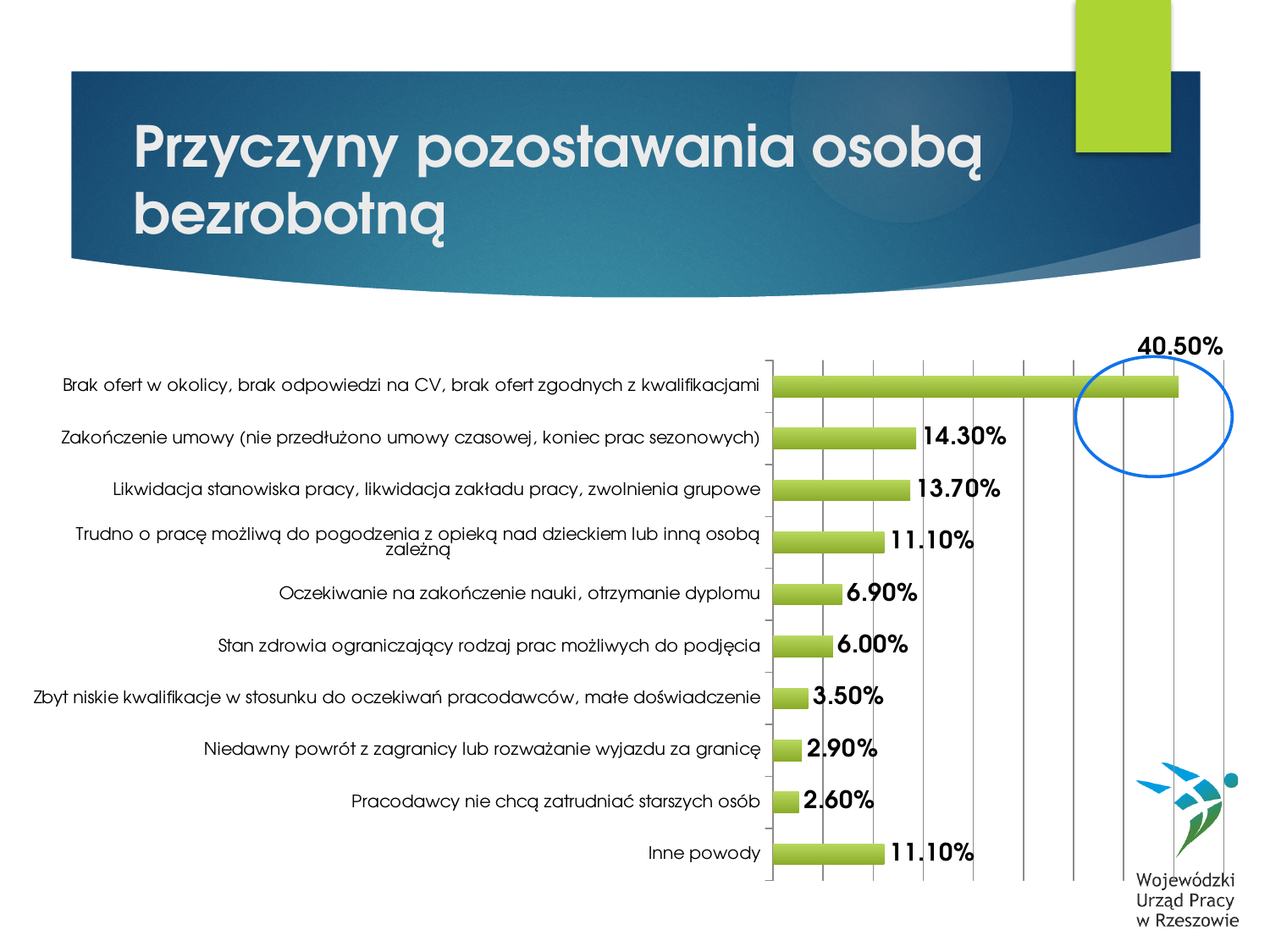

# Przyczyny pozostawania osobą bezrobotną

### Chart

| Category |  |
|---|---|
| Brak ofert w okolicy, brak odpowiedzi na CV, brak ofert zgodnych z kwalifikacjami | 0.4050000000000001 |
| Zakończenie umowy (nie przedłużono umowy czasowej, koniec prac sezonowych) | 0.14300000000000002 |
| Likwidacja stanowiska pracy, likwidacja zakładu pracy, zwolnienia grupowe | 0.137 |
| Trudno o pracę możliwą do pogodzenia z opieką nad dzieckiem lub inną osobą zależną | 0.111 |
| Oczekiwanie na zakończenie nauki, otrzymanie dyplomu | 0.06900000000000002 |
| Stan zdrowia ograniczający rodzaj prac możliwych do podjęcia | 0.060000000000000005 |
| Zbyt niskie kwalifikacje w stosunku do oczekiwań pracodawców, małe doświadczenie | 0.03500000000000001 |
| Niedawny powrót z zagranicy lub rozważanie wyjazdu za granicę | 0.029 |
| Pracodawcy nie chcą zatrudniać starszych osób | 0.026 |
| Inne powody | 0.111 |